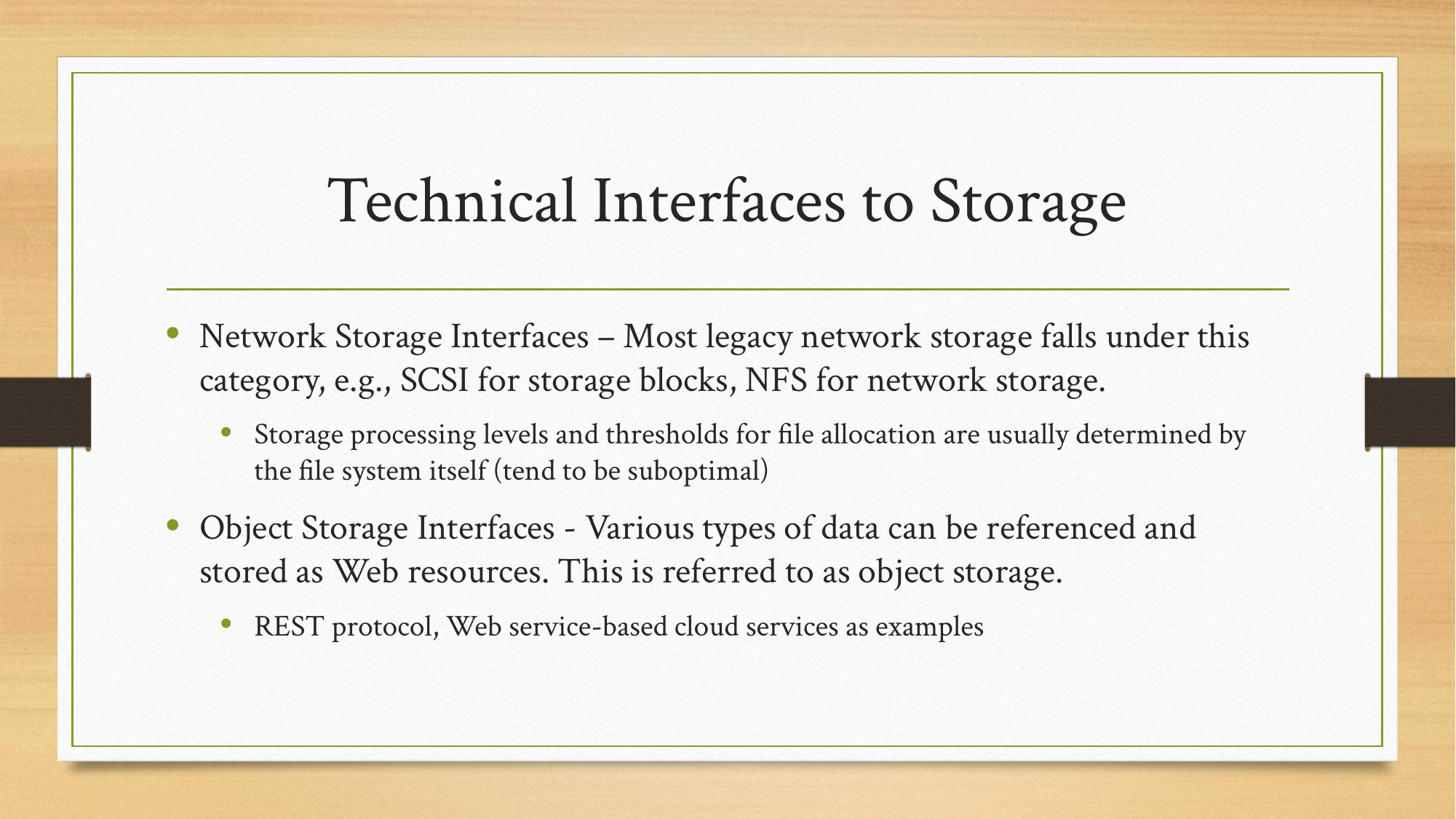

# Technical Interfaces to Storage
Network Storage Interfaces – Most legacy network storage falls under this category, e.g., SCSI for storage blocks, NFS for network storage.
Storage processing levels and thresholds for file allocation are usually determined by the file system itself (tend to be suboptimal)
Object Storage Interfaces - Various types of data can be referenced and stored as Web resources. This is referred to as object storage.
REST protocol, Web service-based cloud services as examples